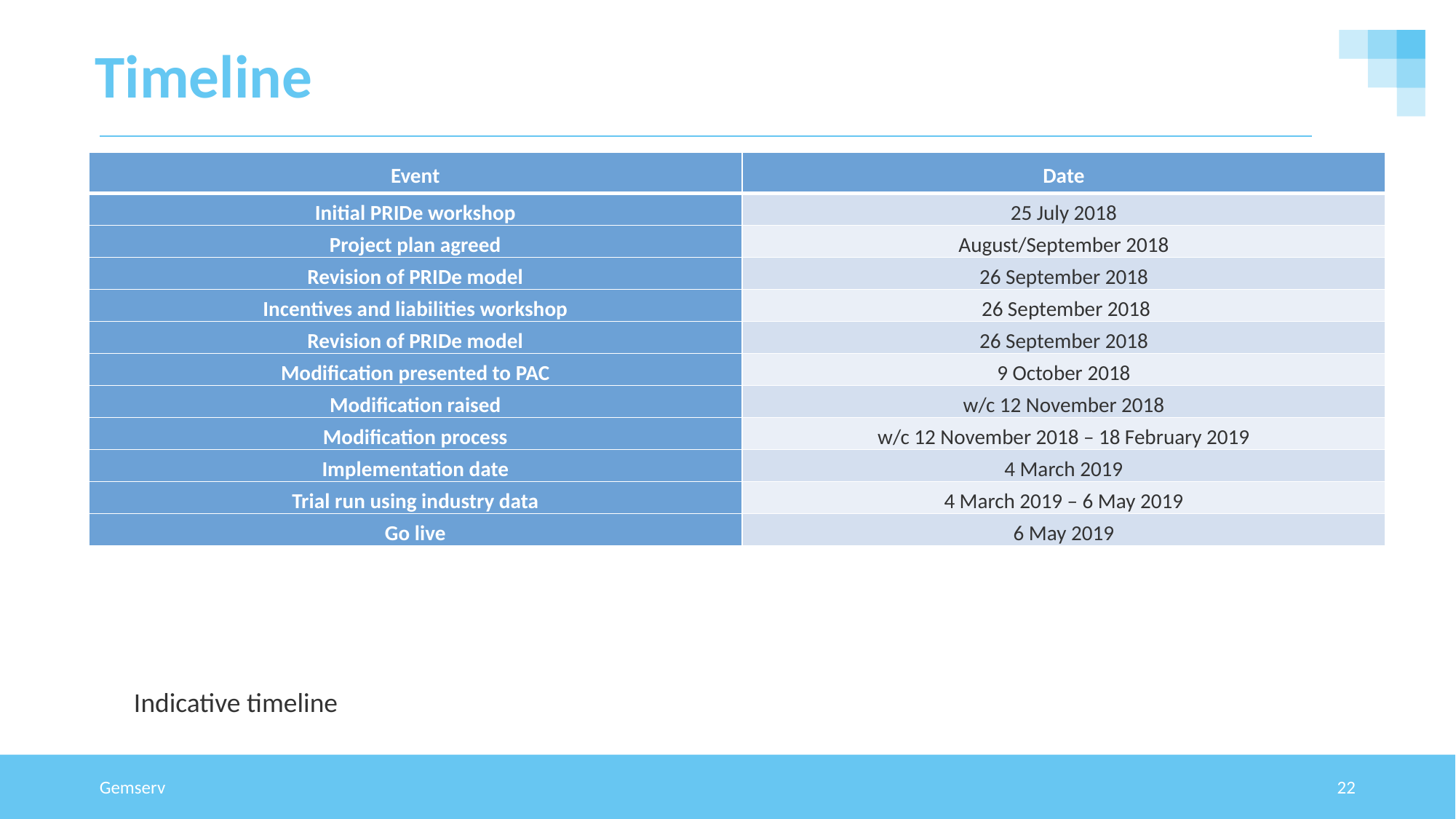

# Timeline
| Event | Date |
| --- | --- |
| Initial PRIDe workshop | 25 July 2018 |
| Project plan agreed | August/September 2018 |
| Revision of PRIDe model | 26 September 2018 |
| Incentives and liabilities workshop | 26 September 2018 |
| Revision of PRIDe model | 26 September 2018 |
| Modification presented to PAC | 9 October 2018 |
| Modification raised | w/c 12 November 2018 |
| Modification process | w/c 12 November 2018 – 18 February 2019 |
| Implementation date | 4 March 2019 |
| Trial run using industry data | 4 March 2019 – 6 May 2019 |
| Go live | 6 May 2019 |
Indicative timeline
Gemserv
22